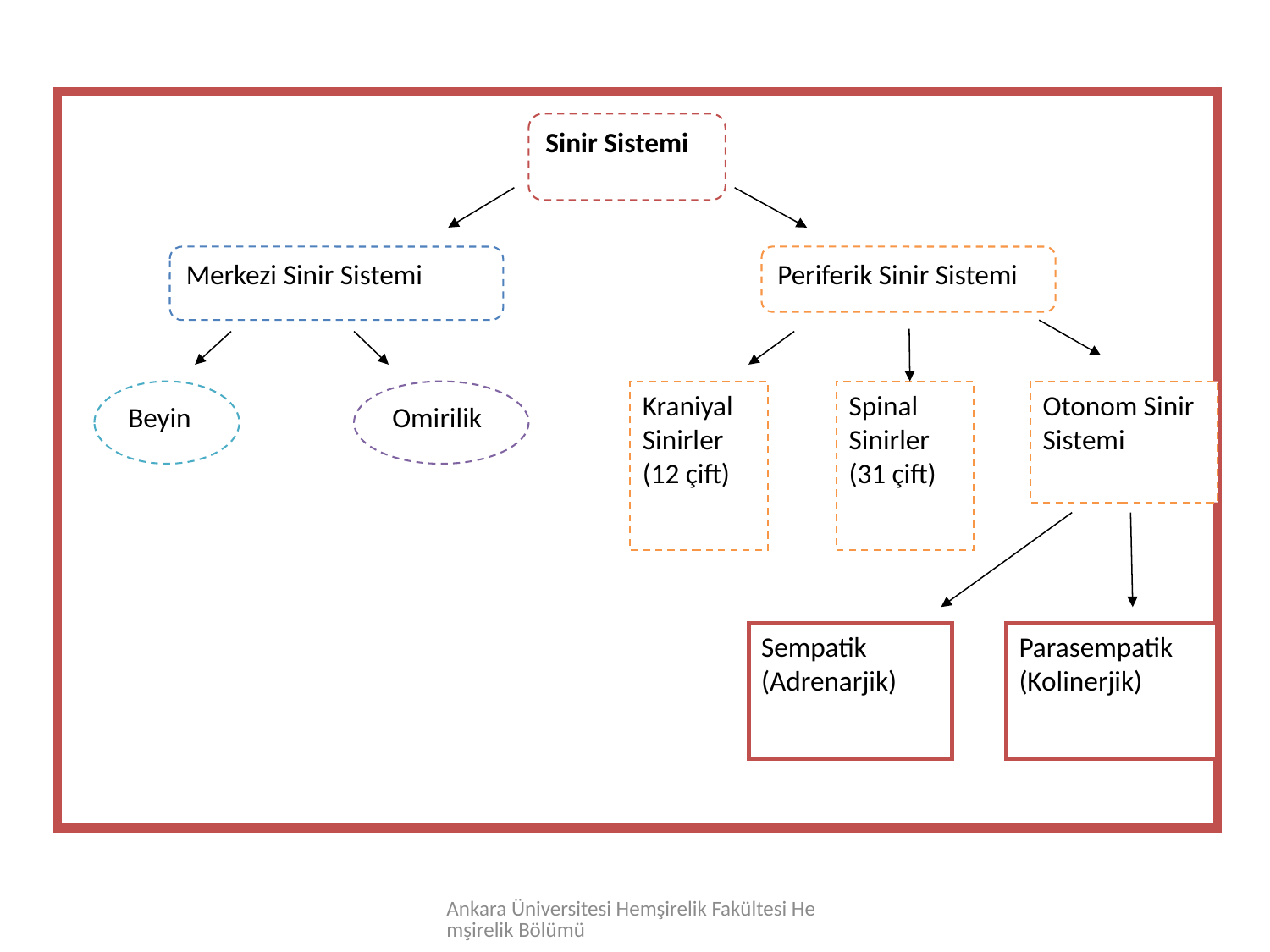

Sinir Sistemi

Merkezi Sinir Sistemi
Periferik Sinir Sistemi

Beyin
Omirilik
Kraniyal Sinirler (12 çift)
Spinal Sinirler (31 çift)
Otonom Sinir Sistemi

Sempatik (Adrenarjik)
Parasempatik (Kolinerjik)
Ankara Üniversitesi Hemşirelik Fakültesi Hemşirelik Bölümü